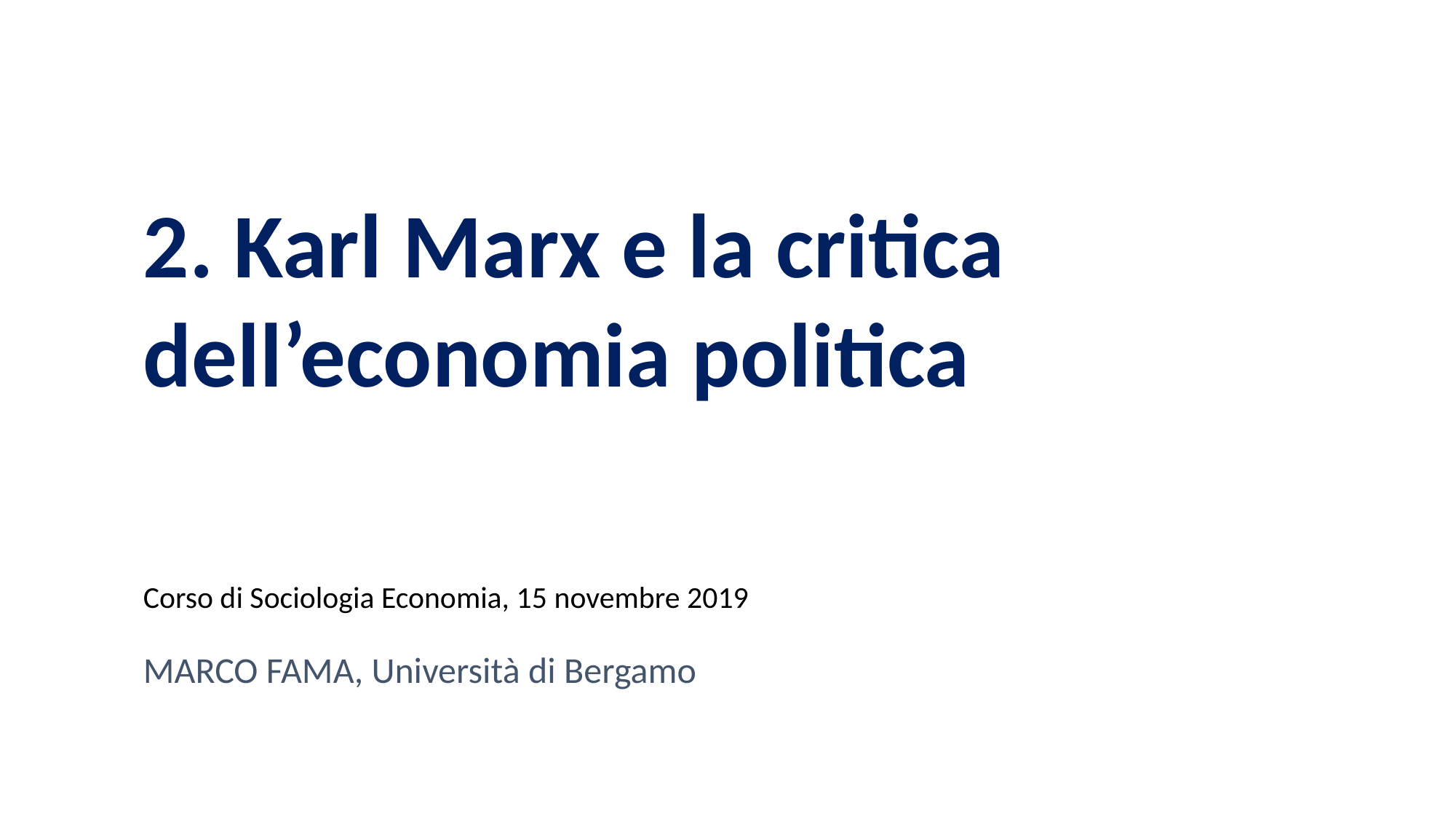

2. Karl Marx e la critica dell’economia politica
Corso di Sociologia Economia, 15 novembre 2019

MARCO FAMA, Università di Bergamo